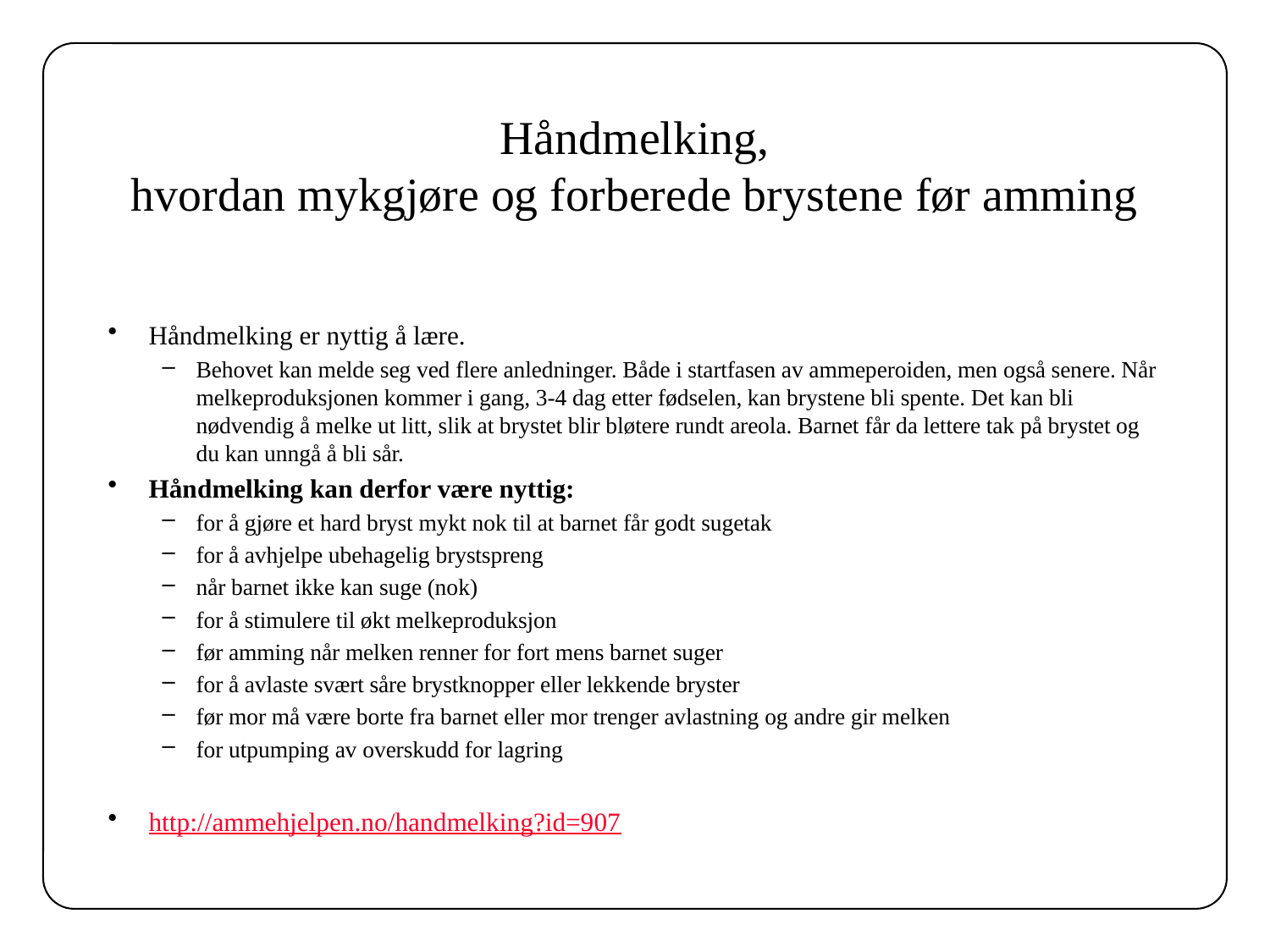

# Håndmelking, hvordan mykgjøre og forberede brystene før amming

Håndmelking er nyttig å lære.
Behovet kan melde seg ved flere anledninger. Både i startfasen av ammeperoiden, men også senere. Når melkeproduksjonen kommer i gang, 3-4 dag etter fødselen, kan brystene bli spente. Det kan bli nødvendig å melke ut litt, slik at brystet blir bløtere rundt areola. Barnet får da lettere tak på brystet og du kan unngå å bli sår.
Håndmelking kan derfor være nyttig:
for å gjøre et hard bryst mykt nok til at barnet får godt sugetak
for å avhjelpe ubehagelig brystspreng
når barnet ikke kan suge (nok)
for å stimulere til økt melkeproduksjon
før amming når melken renner for fort mens barnet suger
for å avlaste svært såre brystknopper eller lekkende bryster
før mor må være borte fra barnet eller mor trenger avlastning og andre gir melken
for utpumping av overskudd for lagring

http://ammehjelpen.no/handmelking?id=907